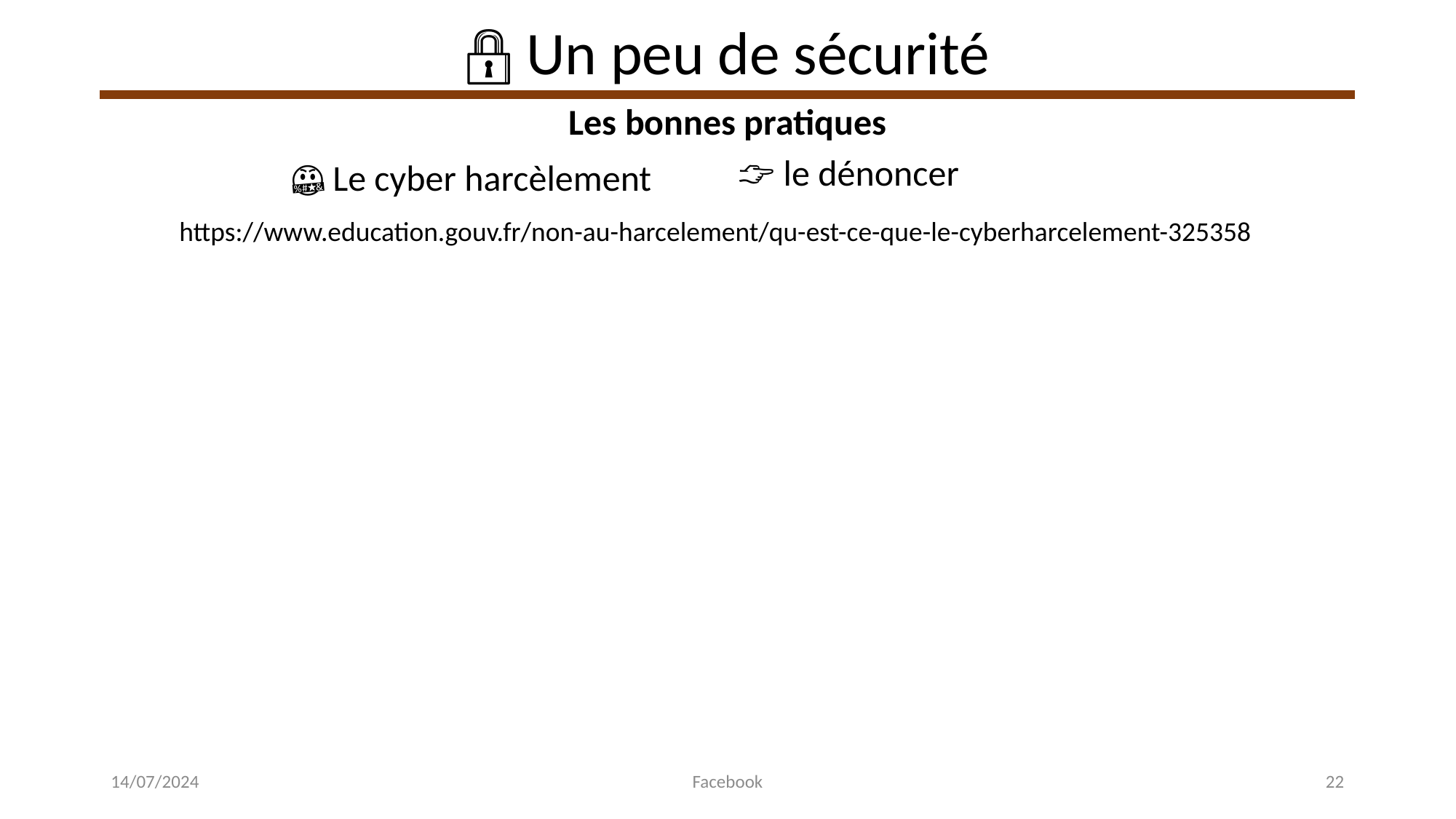

# 🔒 Un peu de sécurité
Les bonnes pratiques
👉 le dénoncer

🤬 Le cyber harcèlement

https://www.education.gouv.fr/non-au-harcelement/qu-est-ce-que-le-cyberharcelement-325358
14/07/2024
Facebook
22